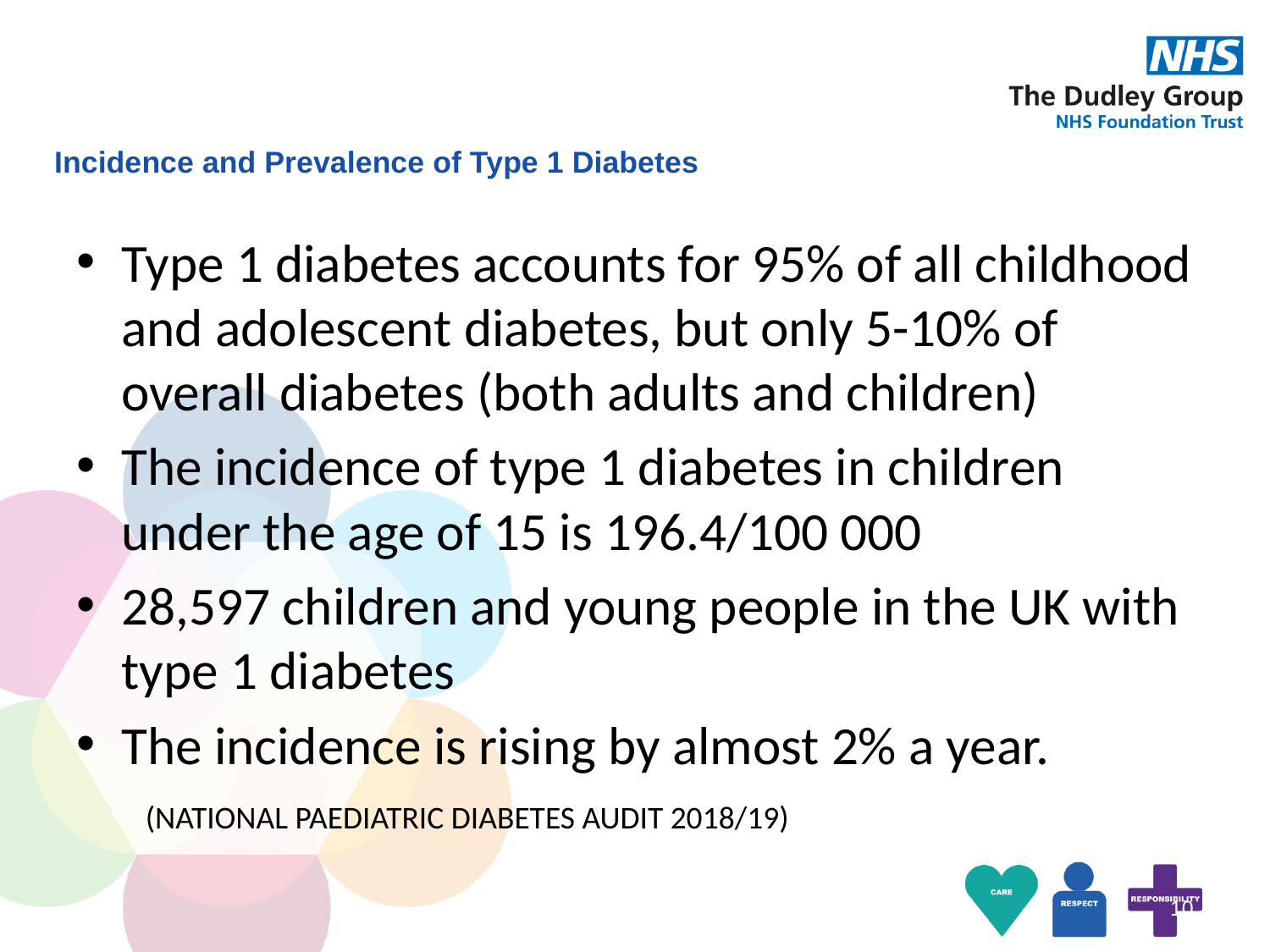

# Incidence and Prevalence of Type 1 Diabetes
Type 1 diabetes accounts for 95% of all childhood and adolescent diabetes, but only 5-10% of overall diabetes (both adults and children)
The incidence of type 1 diabetes in children under the age of 15 is 196.4/100 000
28,597 children and young people in the UK with type 1 diabetes
The incidence is rising by almost 2% a year.              (NATIONAL PAEDIATRIC DIABETES AUDIT 2018/19)
10